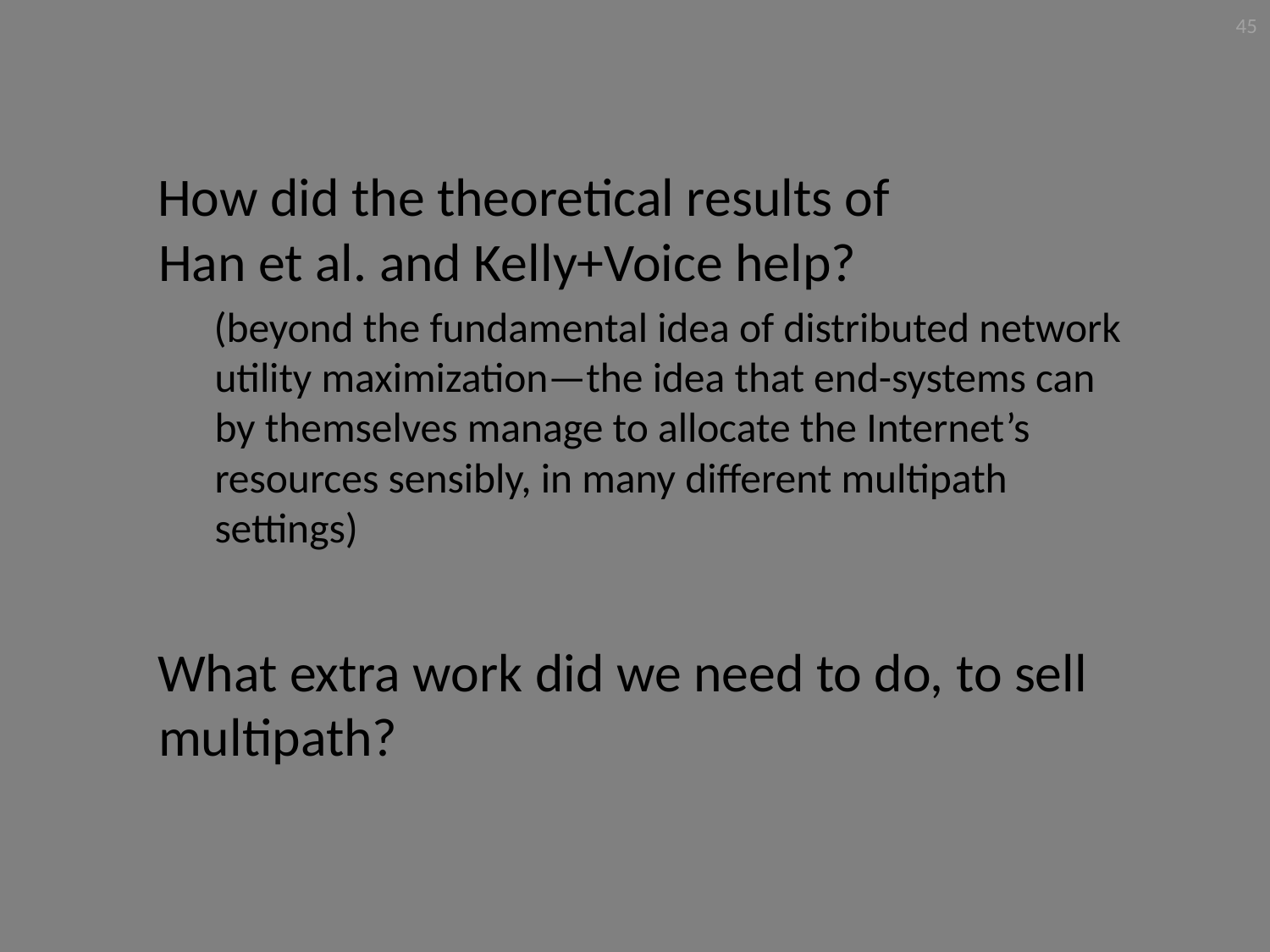

45
How did the theoretical results of
Han et al. and Kelly+Voice help?
(beyond the fundamental idea of distributed network utility maximization—the idea that end-systems can by themselves manage to allocate the Internet’s resources sensibly, in many different multipath settings)

What extra work did we need to do, to sell multipath?